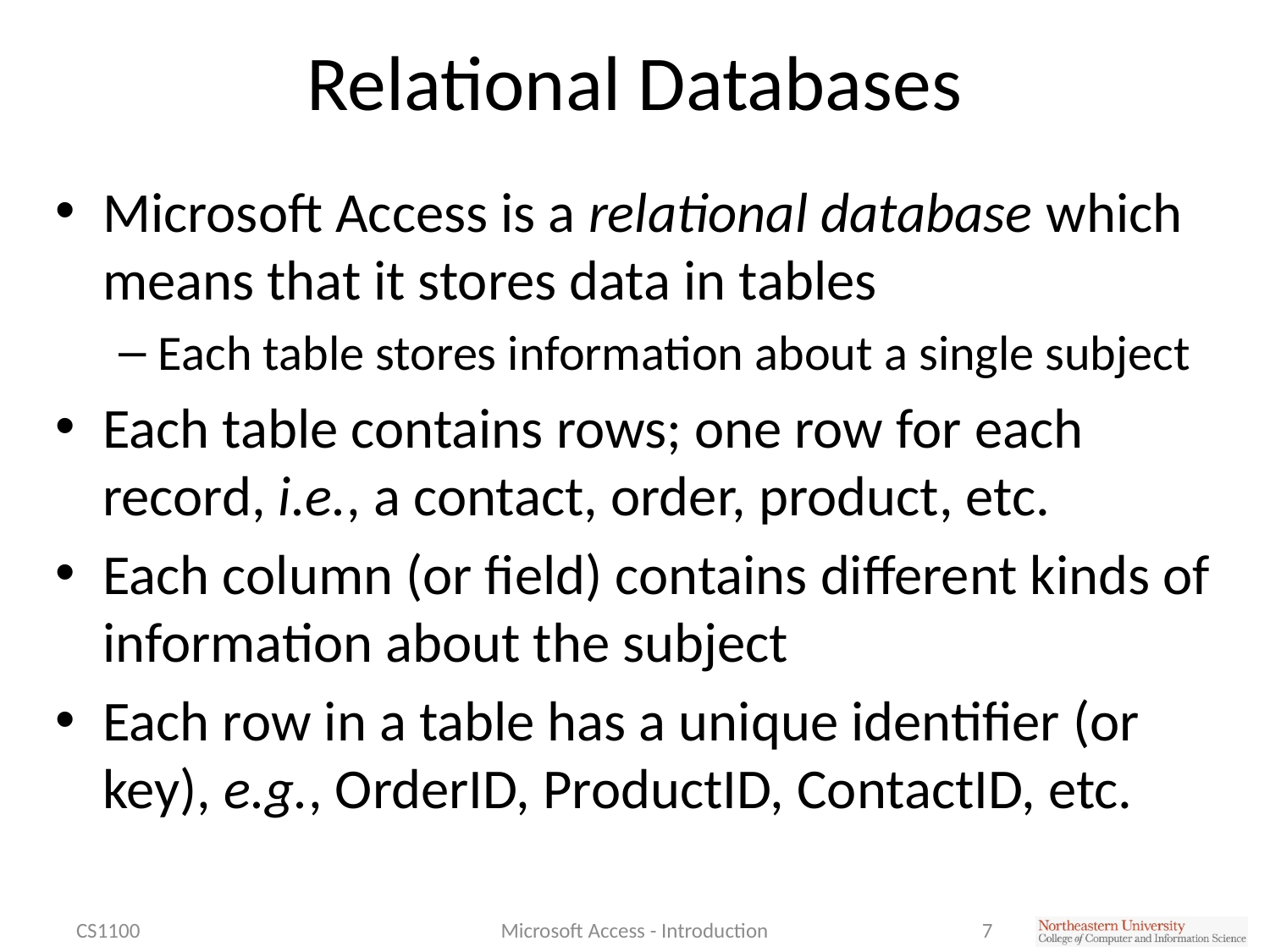

# Relational Databases
Microsoft Access is a relational database which means that it stores data in tables
Each table stores information about a single subject
Each table contains rows; one row for each record, i.e., a contact, order, product, etc.
Each column (or field) contains different kinds of information about the subject
Each row in a table has a unique identifier (or key), e.g., OrderID, ProductID, ContactID, etc.
CS1100
Microsoft Access - Introduction
7